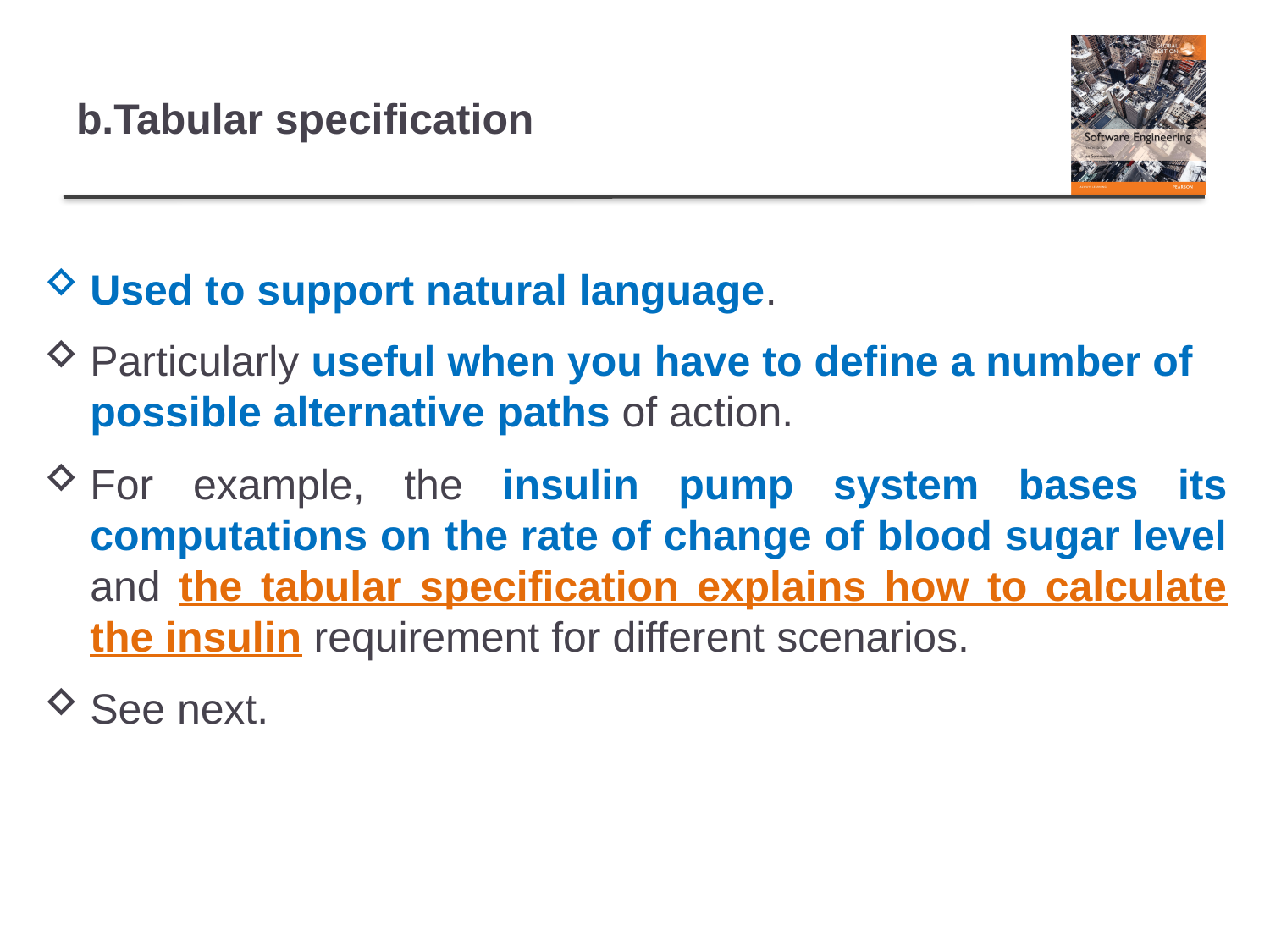

# b.Tabular specification
Used to support natural language.
Particularly useful when you have to define a number of possible alternative paths of action.
For example, the insulin pump system bases its computations on the rate of change of blood sugar level and the tabular specification explains how to calculate the insulin requirement for different scenarios.
See next.